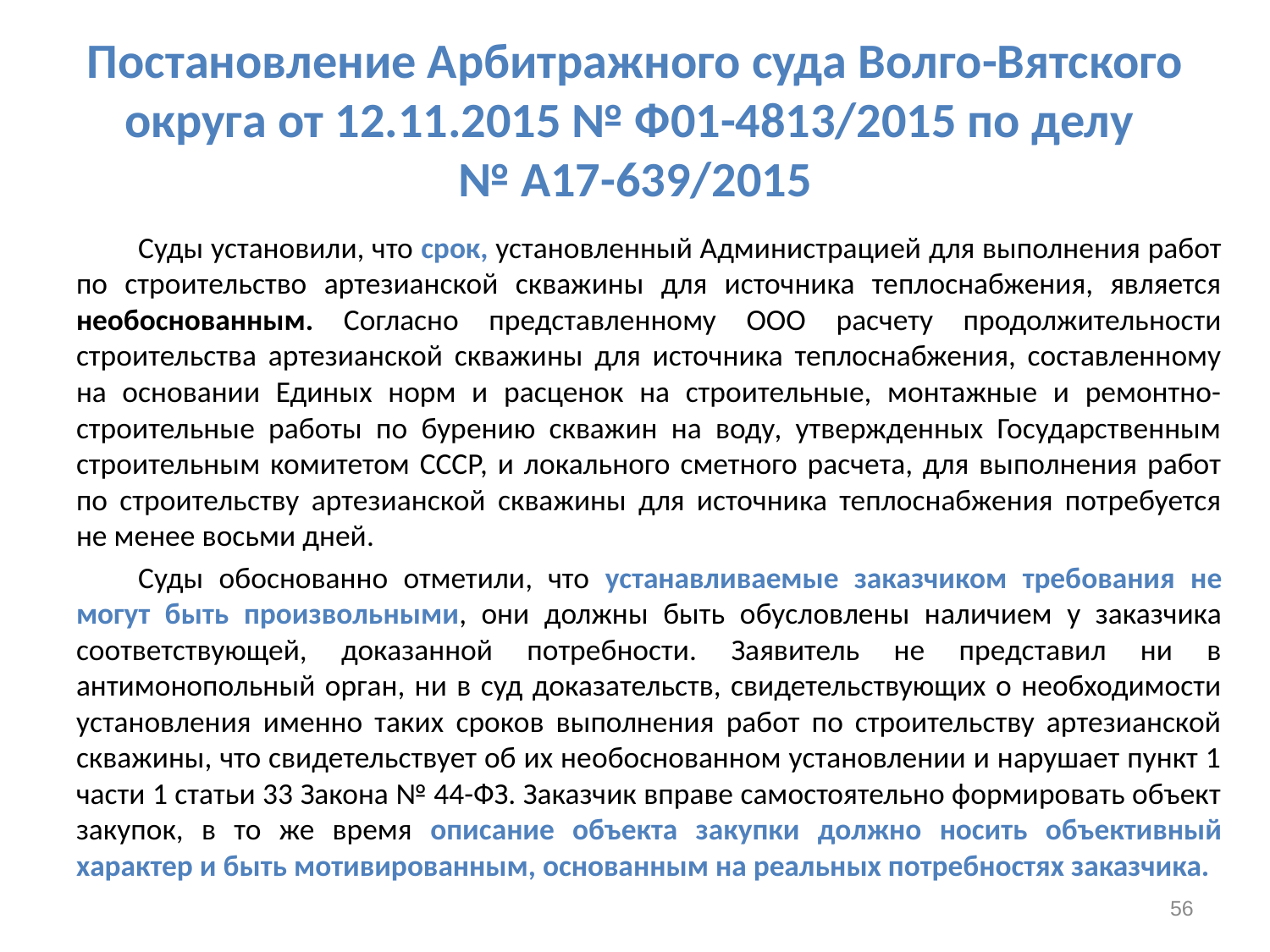

# Постановление Арбитражного суда Волго-Вятского округа от 12.11.2015 № Ф01-4813/2015 по делу № А17-639/2015
Суды установили, что срок, установленный Администрацией для выполнения работ по строительство артезианской скважины для источника теплоснабжения, является необоснованным. Согласно представленному ООО расчету продолжительности строительства артезианской скважины для источника теплоснабжения, составленному на основании Единых норм и расценок на строительные, монтажные и ремонтно-строительные работы по бурению скважин на воду, утвержденных Государственным строительным комитетом СССР, и локального сметного расчета, для выполнения работ по строительству артезианской скважины для источника теплоснабжения потребуется не менее восьми дней.
Суды обоснованно отметили, что устанавливаемые заказчиком требования не могут быть произвольными, они должны быть обусловлены наличием у заказчика соответствующей, доказанной потребности. Заявитель не представил ни в антимонопольный орган, ни в суд доказательств, свидетельствующих о необходимости установления именно таких сроков выполнения работ по строительству артезианской скважины, что свидетельствует об их необоснованном установлении и нарушает пункт 1 части 1 статьи 33 Закона № 44-ФЗ. Заказчик вправе самостоятельно формировать объект закупок, в то же время описание объекта закупки должно носить объективный характер и быть мотивированным, основанным на реальных потребностях заказчика.
56